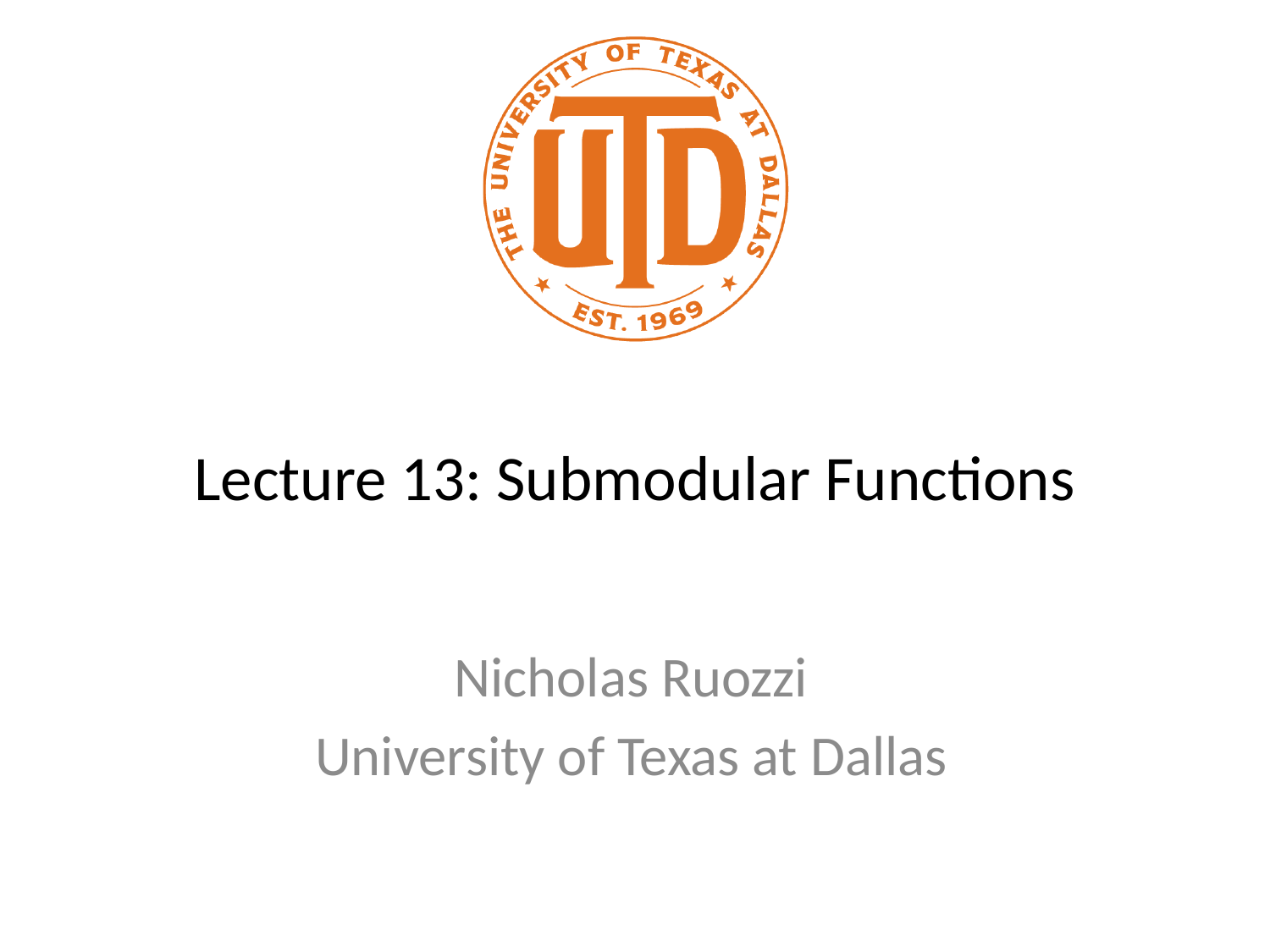

# Lecture 13: Submodular Functions
Nicholas Ruozzi
University of Texas at Dallas